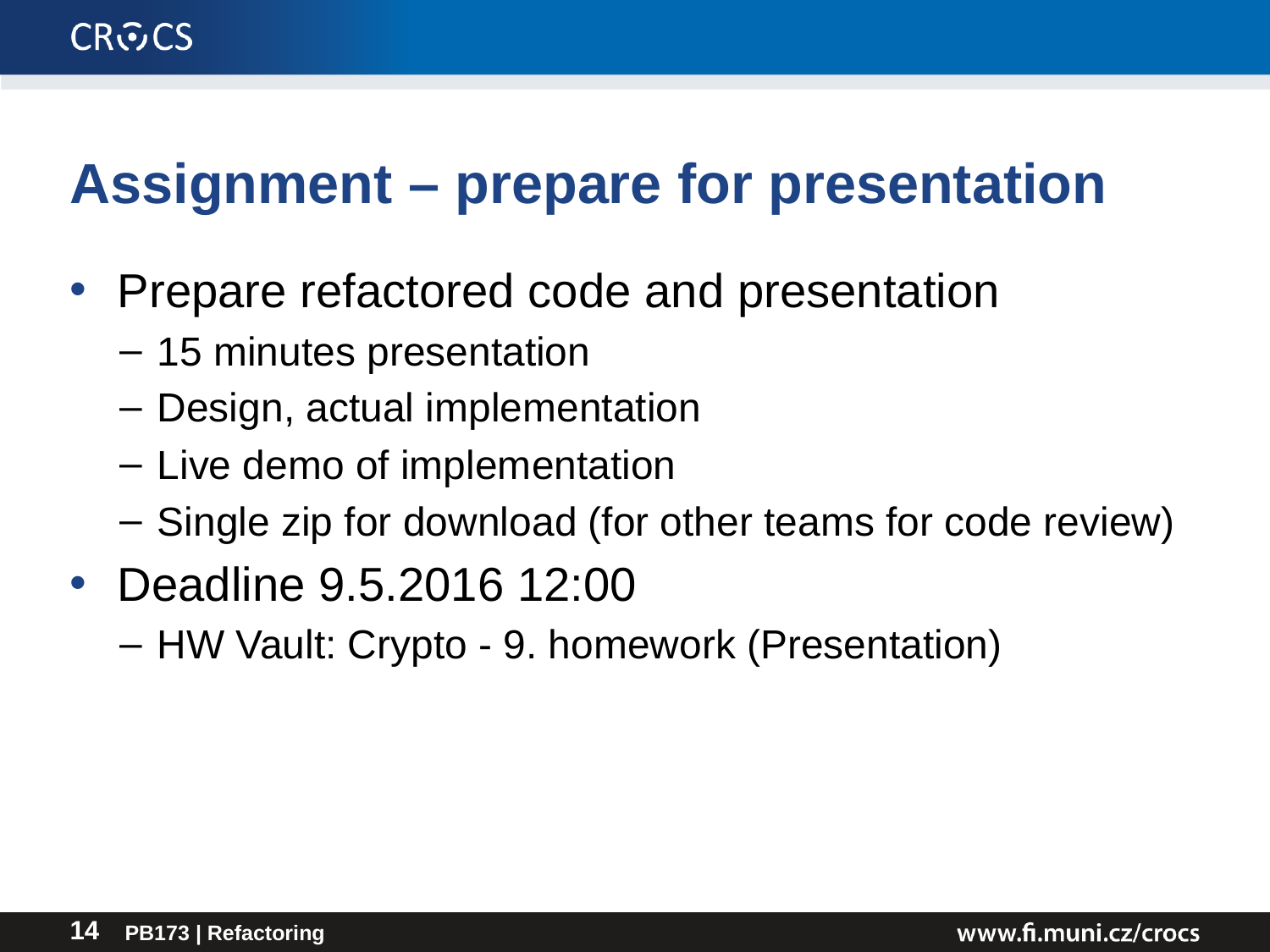

# Assignment – prepare for presentation
Prepare refactored code and presentation
15 minutes presentation
Design, actual implementation
Live demo of implementation
Single zip for download (for other teams for code review)
Deadline 9.5.2016 12:00
HW Vault: Crypto - 9. homework (Presentation)
PB173 | Refactoring
14